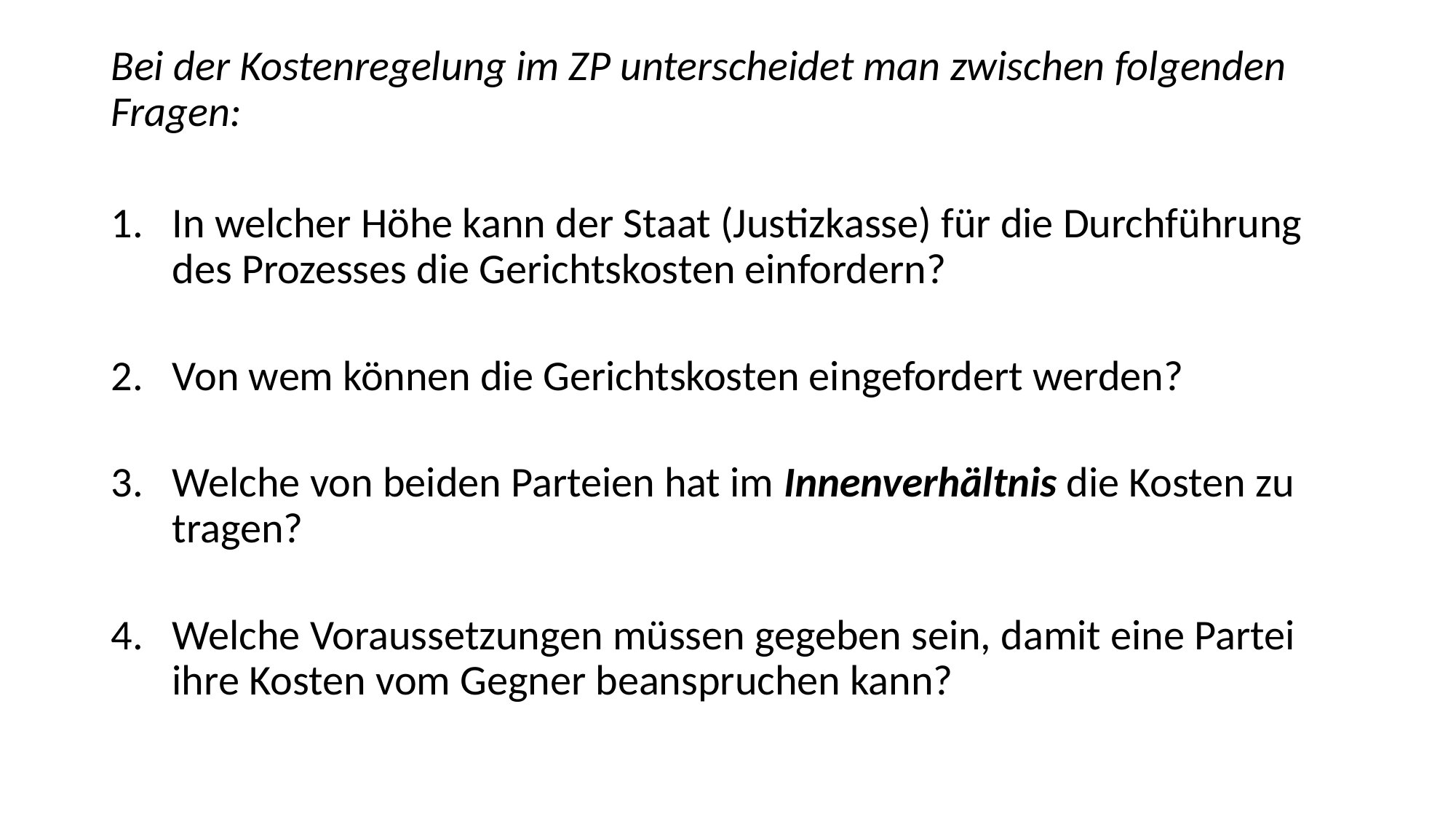

Bei der Kostenregelung im ZP unterscheidet man zwischen folgenden Fragen:
In welcher Höhe kann der Staat (Justizkasse) für die Durchführung des Prozesses die Gerichtskosten einfordern?
Von wem können die Gerichtskosten eingefordert werden?
Welche von beiden Parteien hat im Innenverhältnis die Kosten zu tragen?
Welche Voraussetzungen müssen gegeben sein, damit eine Partei ihre Kosten vom Gegner beanspruchen kann?